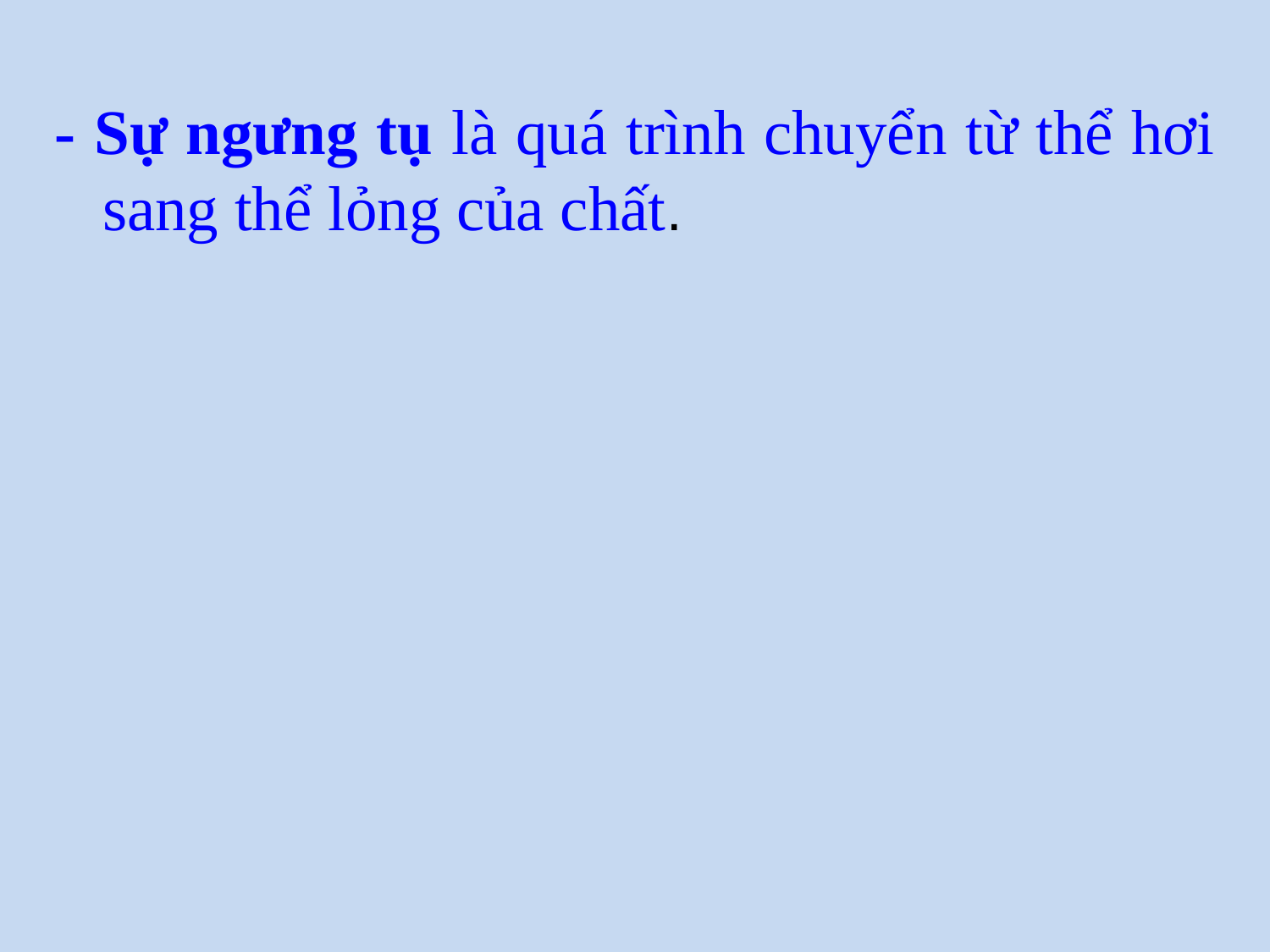

- Sự ngưng tụ là quá trình chuyển từ thể hơi sang thể lỏng của chất.